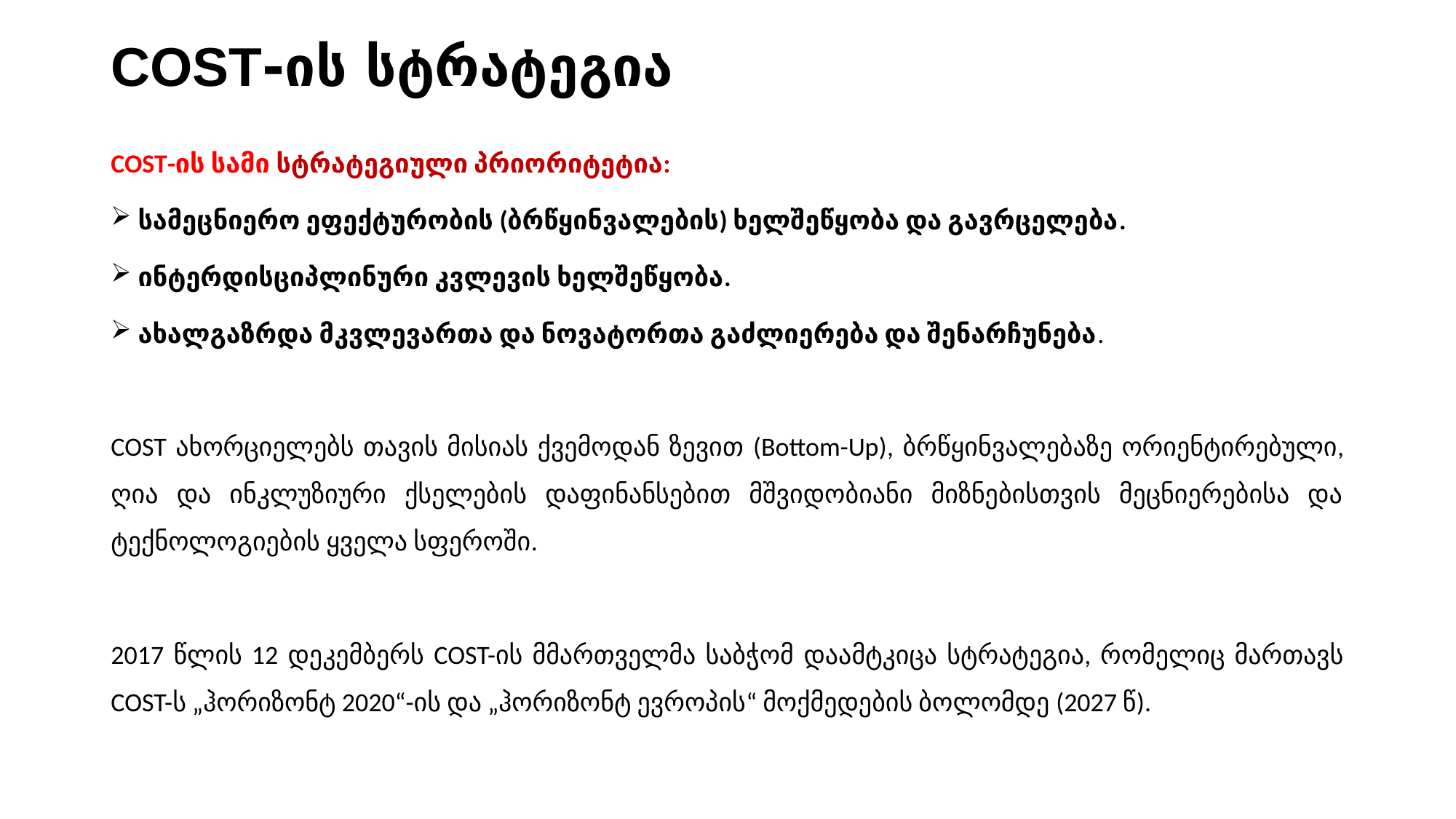

# COST-ის სტრატეგია
COST-ის სამი სტრატეგიული პრიორიტეტია:
სამეცნიერო ეფექტურობის (ბრწყინვალების) ხელშეწყობა და გავრცელება.
ინტერდისციპლინური კვლევის ხელშეწყობა.
ახალგაზრდა მკვლევართა და ნოვატორთა გაძლიერება და შენარჩუნება.

COST ახორციელებს თავის მისიას ქვემოდან ზევით (Bottom-Up), ბრწყინვალებაზე ორიენტირებული, ღია და ინკლუზიური ქსელების დაფინანსებით მშვიდობიანი მიზნებისთვის მეცნიერებისა და ტექნოლოგიების ყველა სფეროში.

2017 წლის 12 დეკემბერს COST-ის მმართველმა საბჭომ დაამტკიცა სტრატეგია, რომელიც მართავს COST-ს „ჰორიზონტ 2020“-ის და „ჰორიზონტ ევროპის“ მოქმედების ბოლომდე (2027 წ).